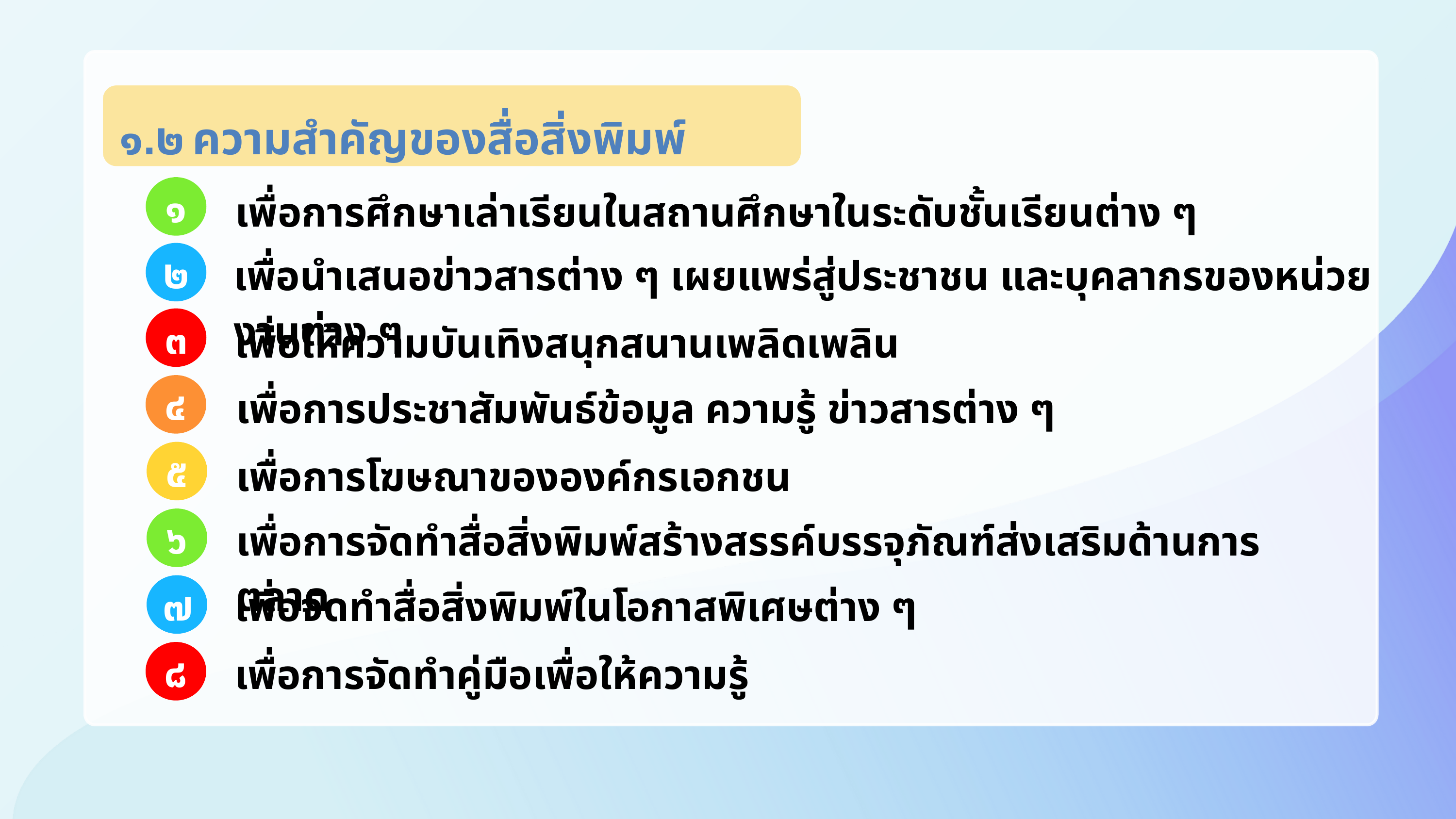

๑.๒	ความสำคัญของสื่อสิ่งพิมพ์
๑
เพื่อการศึกษาเล่าเรียนในสถานศึกษาในระดับชั้นเรียนต่าง ๆ
๒
เพื่อนำเสนอข่าวสารต่าง ๆ เผยแพร่สู่ประชาชน และบุคลากรของหน่วยงานต่าง ๆ
๓
เพื่อให้ความบันเทิงสนุกสนานเพลิดเพลิน
๔
เพื่อการประชาสัมพันธ์ข้อมูล ความรู้ ข่าวสารต่าง ๆ
๕
เพื่อการโฆษณาขององค์กรเอกชน
๖
เพื่อการจัดทำสื่อสิ่งพิมพ์สร้างสรรค์บรรจุภัณฑ์ส่งเสริมด้านการตลาด
เพื่อจัดทำสื่อสิ่งพิมพ์ในโอกาสพิเศษต่าง ๆ
๗
๘
เพื่อการจัดทำคู่มือเพื่อให้ความรู้